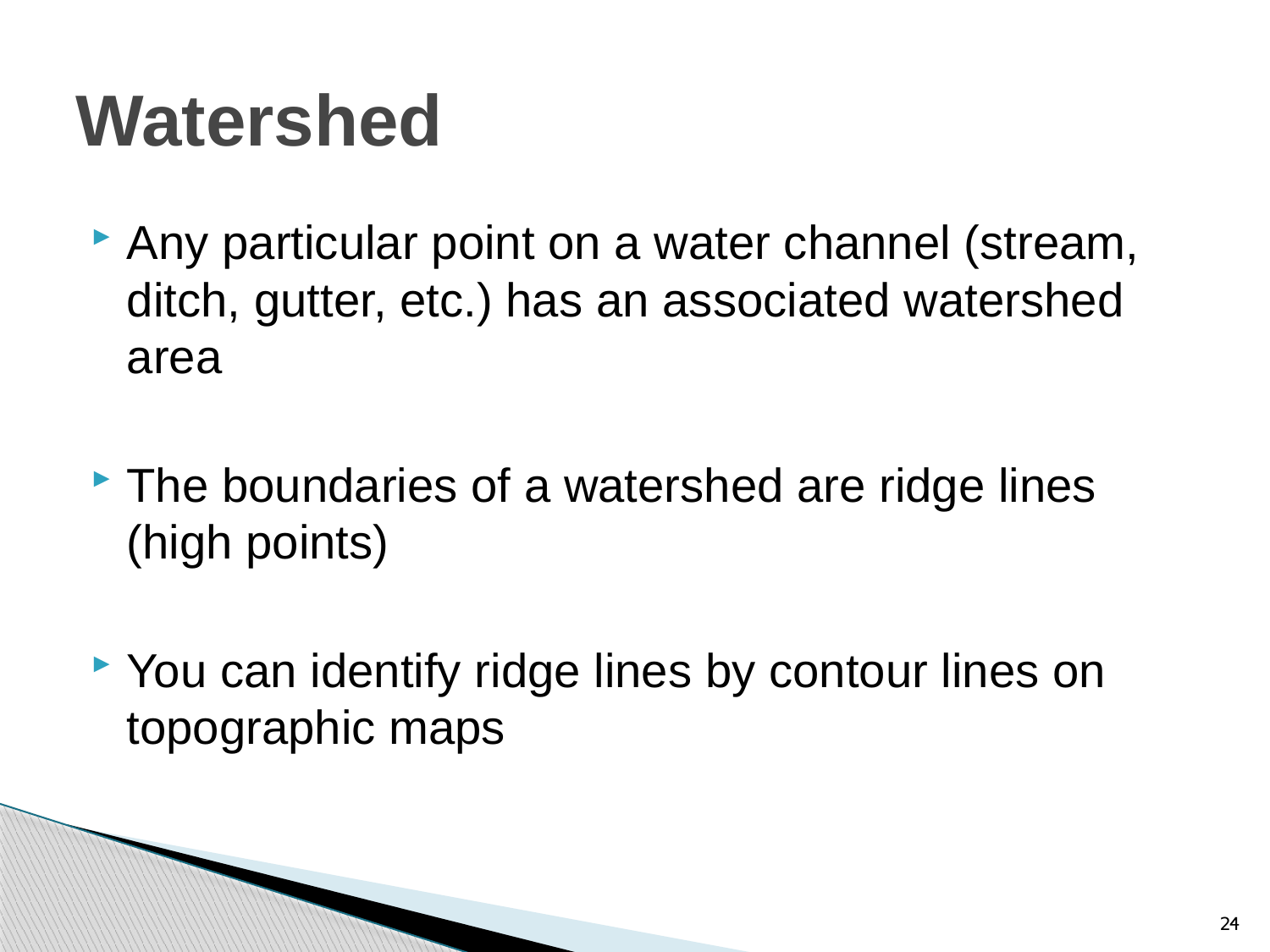

# Watershed
Any particular point on a water channel (stream, ditch, gutter, etc.) has an associated watershed area

The boundaries of a watershed are ridge lines (high points)

You can identify ridge lines by contour lines on topographic maps

24